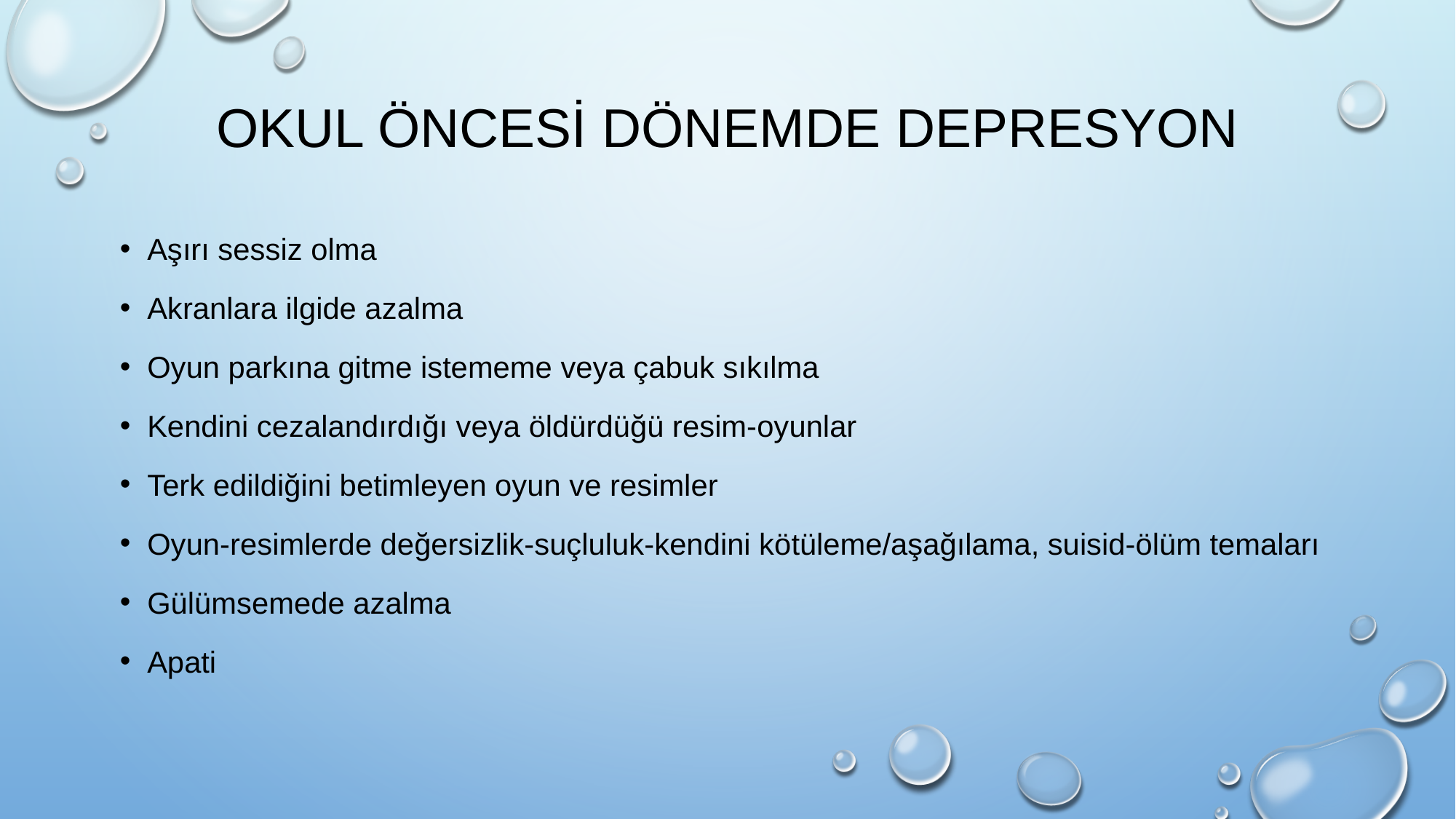

# Okul öncesi dönemde depresyon
Aşırı sessiz olma
Akranlara ilgide azalma
Oyun parkına gitme istememe veya çabuk sıkılma
Kendini cezalandırdığı veya öldürdüğü resim-oyunlar
Terk edildiğini betimleyen oyun ve resimler
Oyun-resimlerde değersizlik-suçluluk-kendini kötüleme/aşağılama, suisid-ölüm temaları
Gülümsemede azalma
Apati